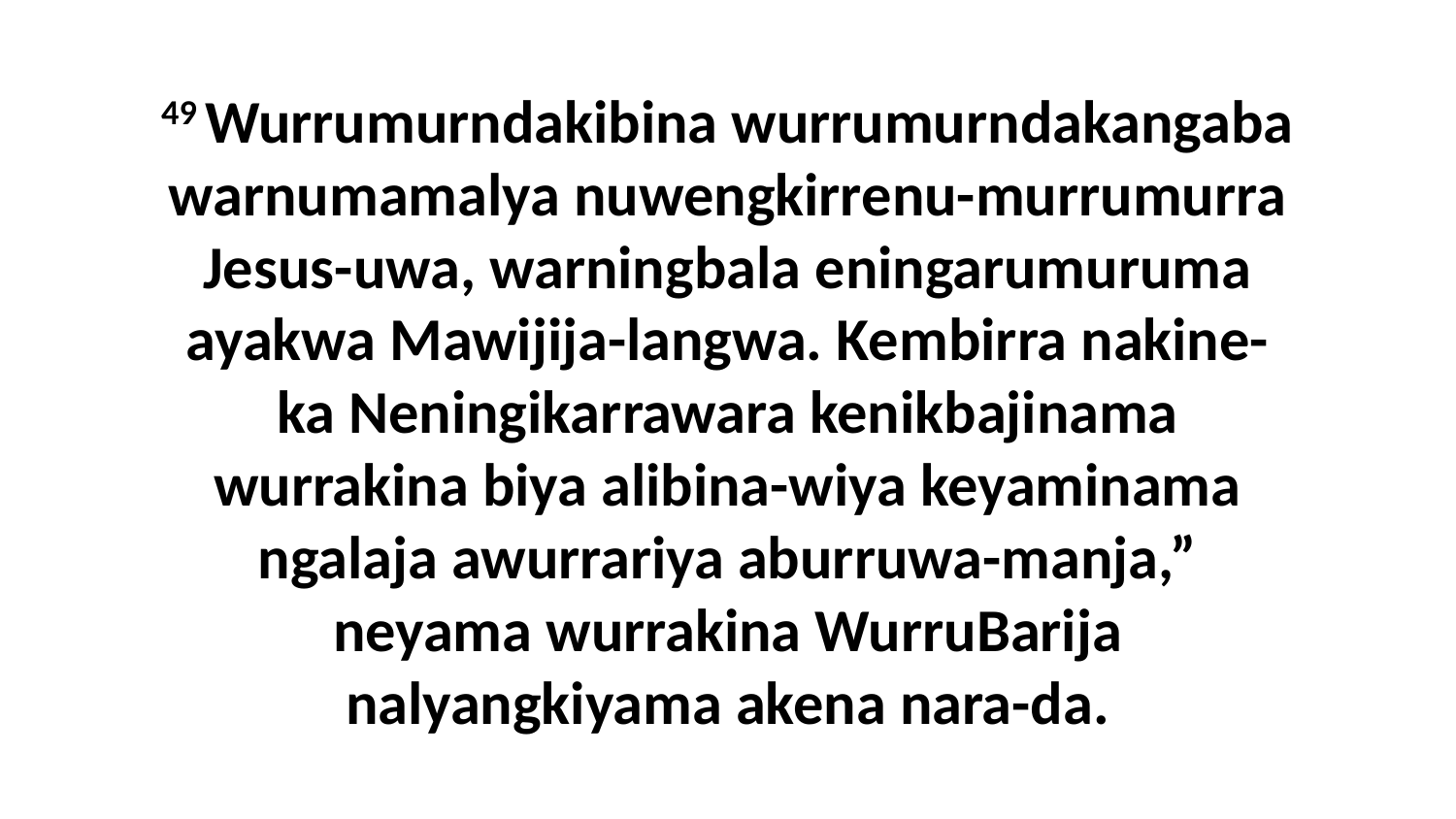

49 Wurrumurndakibina wurrumurndakangaba warnumamalya nuwengkirrenu-murrumurra Jesus-uwa, warningbala eningarumuruma ayakwa Mawijija-langwa. Kembirra nakine-ka Neningikarrawara kenikbajinama wurrakina biya alibina-wiya keyaminama ngalaja awurrariya aburruwa-manja,” neyama wurrakina WurruBarija nalyangkiyama akena nara-da.